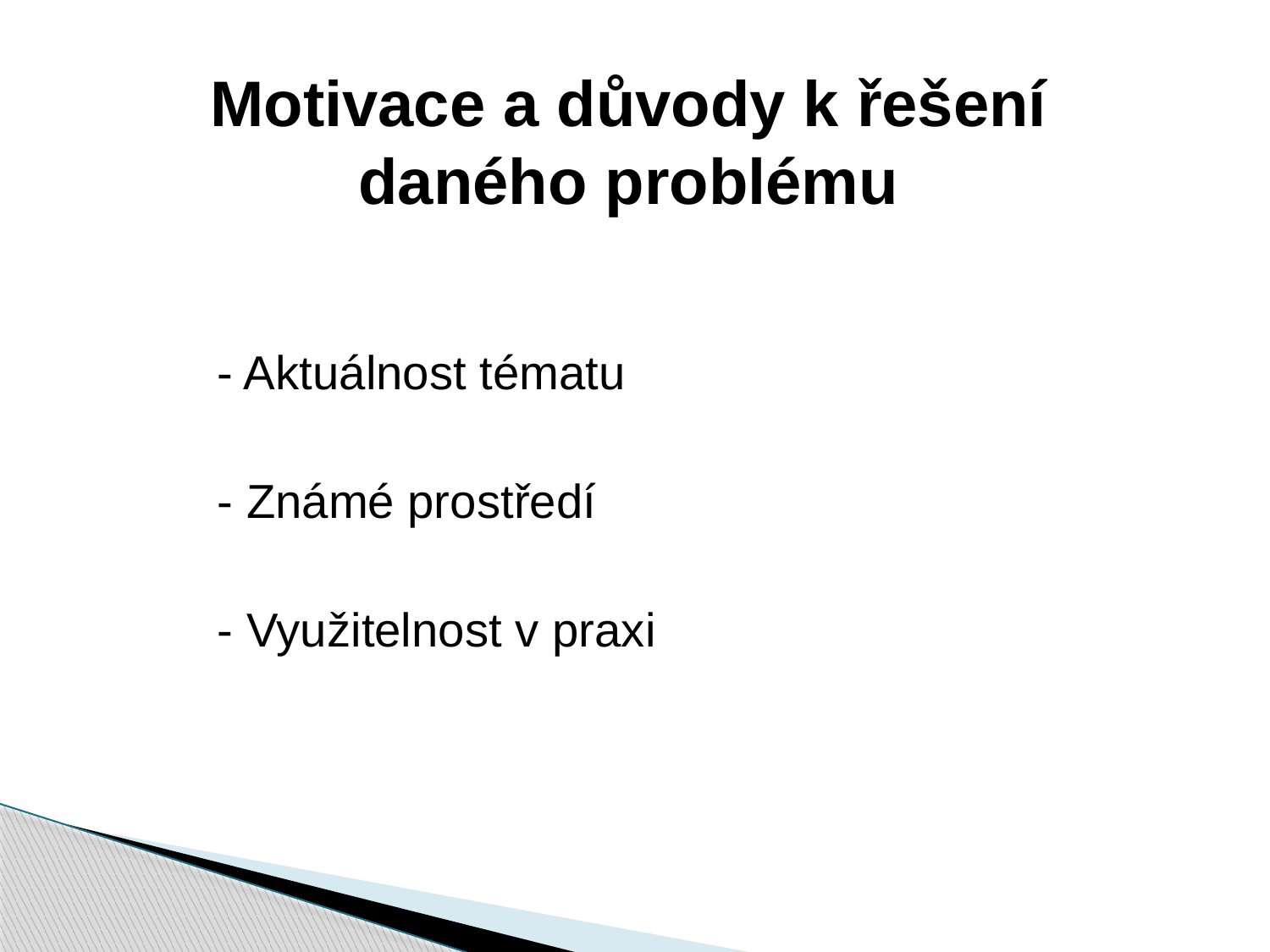

# Motivace a důvody k řešení daného problému
- Aktuálnost tématu

- Známé prostředí

- Využitelnost v praxi